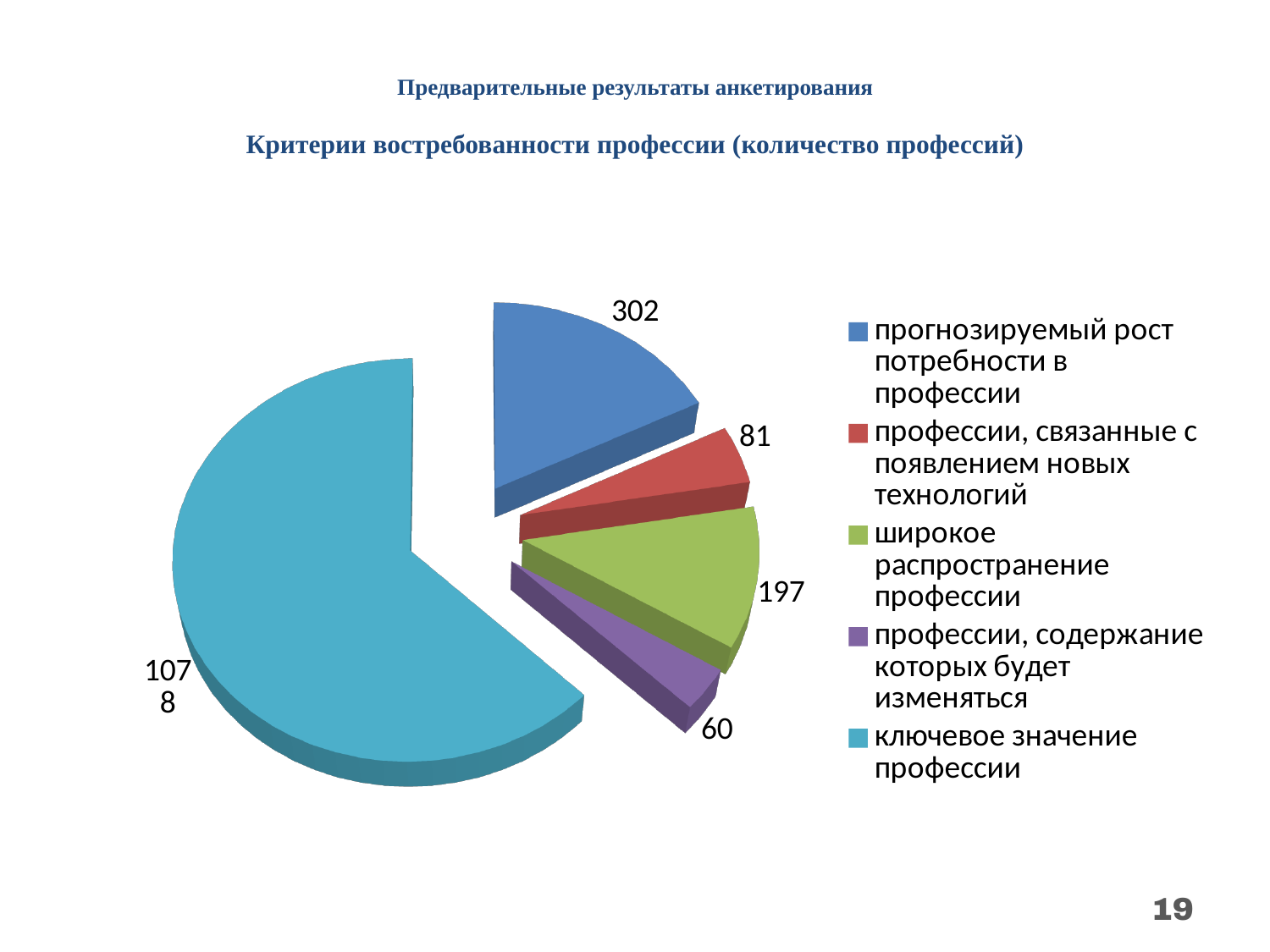

# Предварительные результаты анкетирования Критерии востребованности профессии (количество профессий)

[unsupported chart]

19